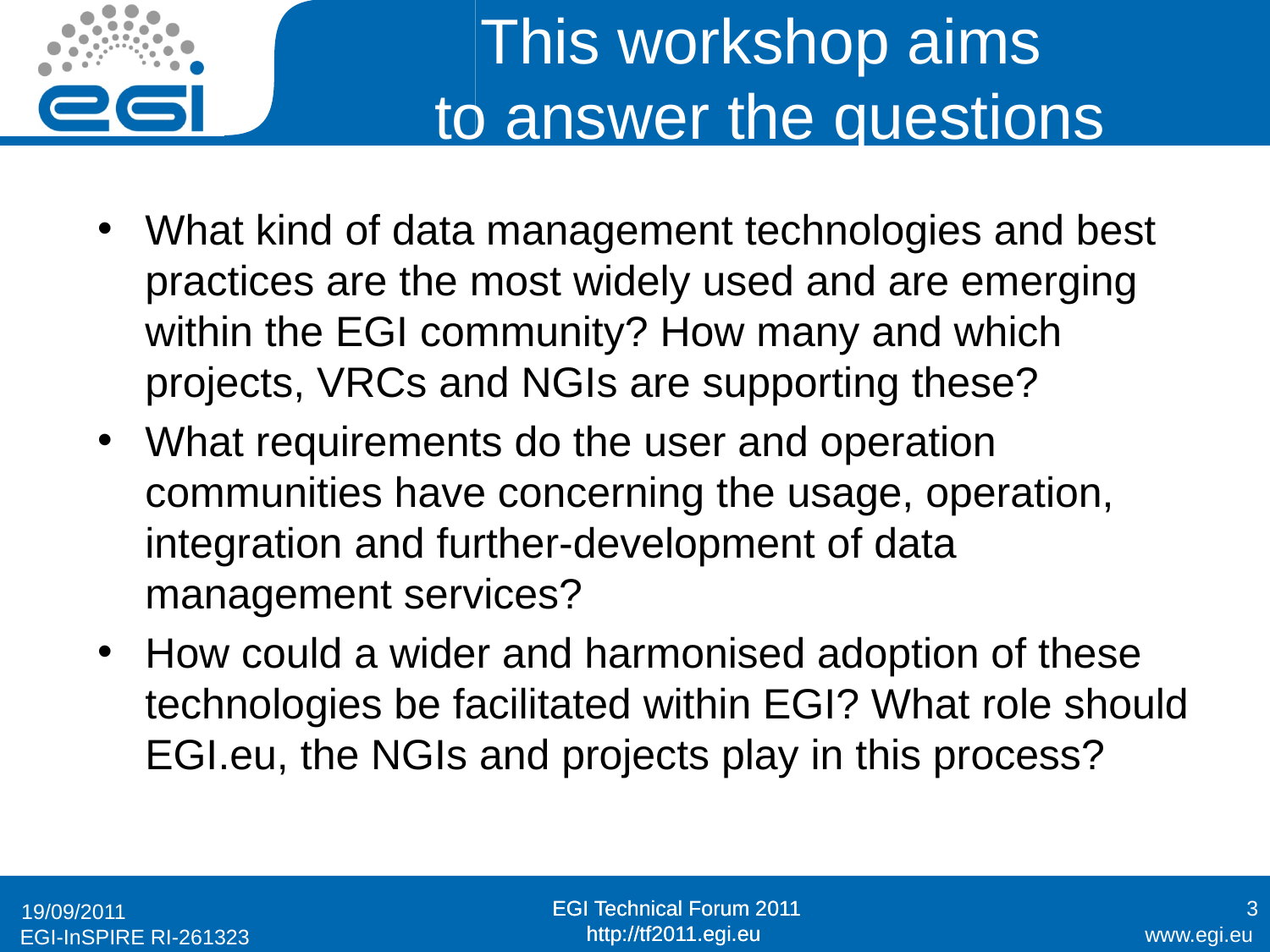

# This workshop aims to answer the questions
What kind of data management technologies and best practices are the most widely used and are emerging within the EGI community? How many and which projects, VRCs and NGIs are supporting these?
What requirements do the user and operation communities have concerning the usage, operation, integration and further-development of data management services?
How could a wider and harmonised adoption of these technologies be facilitated within EGI? What role should EGI.eu, the NGIs and projects play in this process?

3
19/09/2011